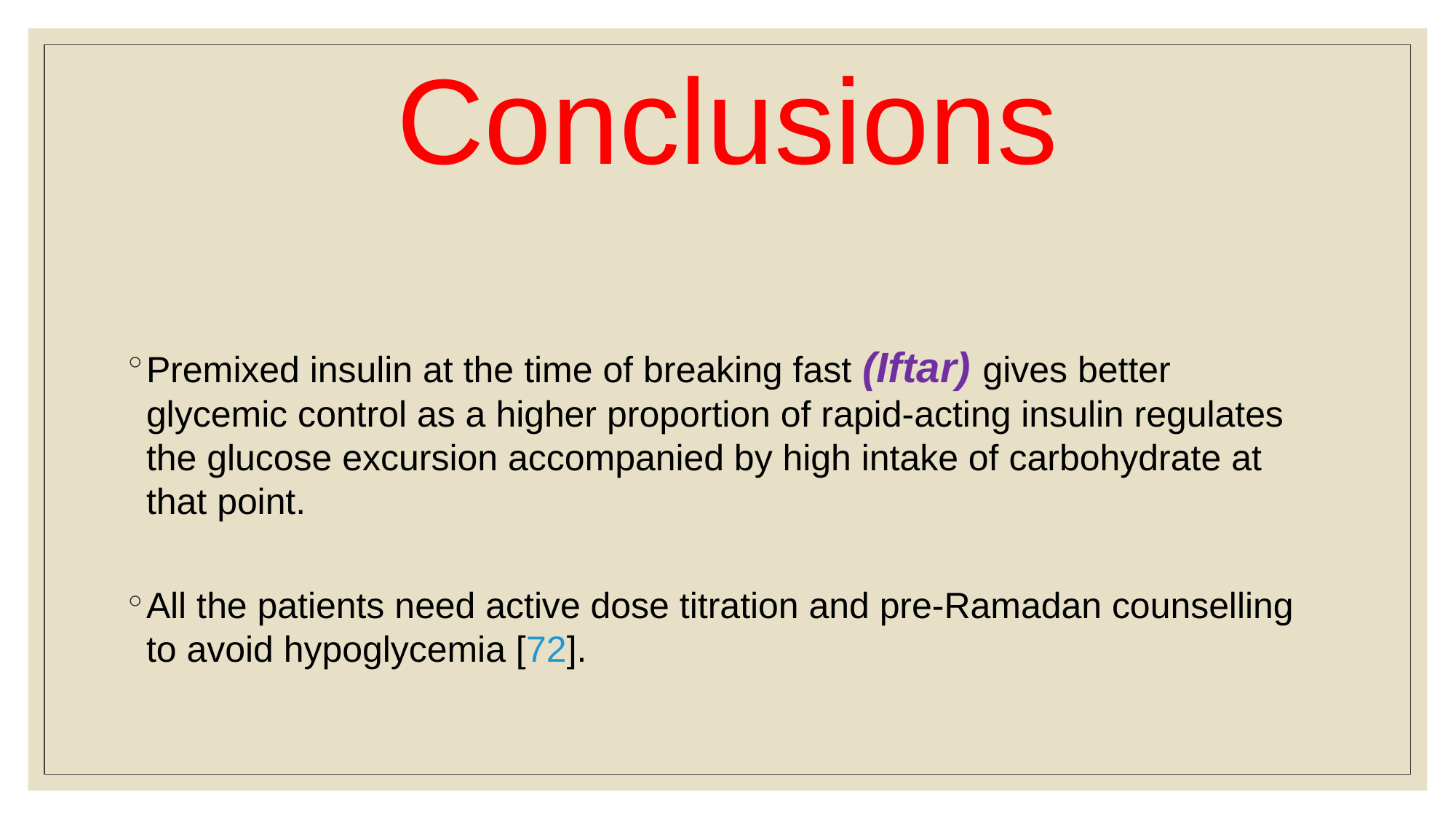

# Conclusions
Premixed insulin at the time of breaking fast (Iftar) gives better glycemic control as a higher proportion of rapid-acting insulin regulates the glucose excursion accompanied by high intake of carbohydrate at that point.

All the patients need active dose titration and pre-Ramadan counselling to avoid hypoglycemia [72].